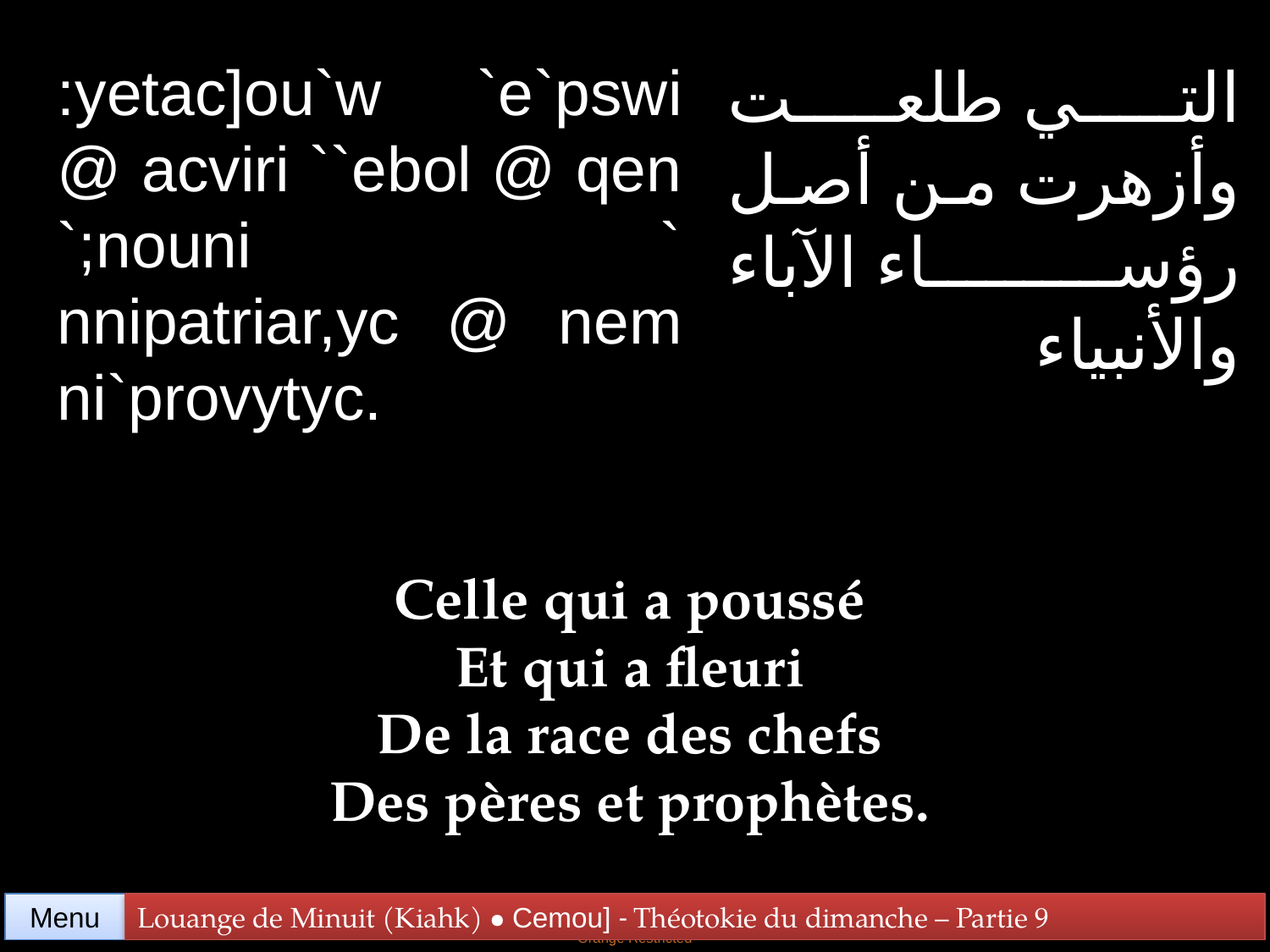

:yetac]ou`w `e`pswi @ acviri ``ebol @ qen `;nouni                   ` nnipatriar,yc @ nem ni`provytyc.
التي طلعت وأزهرت من أصل رؤساء الآباء والأنبياء
Celle qui a poussé
Et qui a fleuri
De la race des chefs
Des pères et prophètes.
Menu
Louange de Minuit (Kiahk) • Cemou] - Théotokie du dimanche – Partie 9